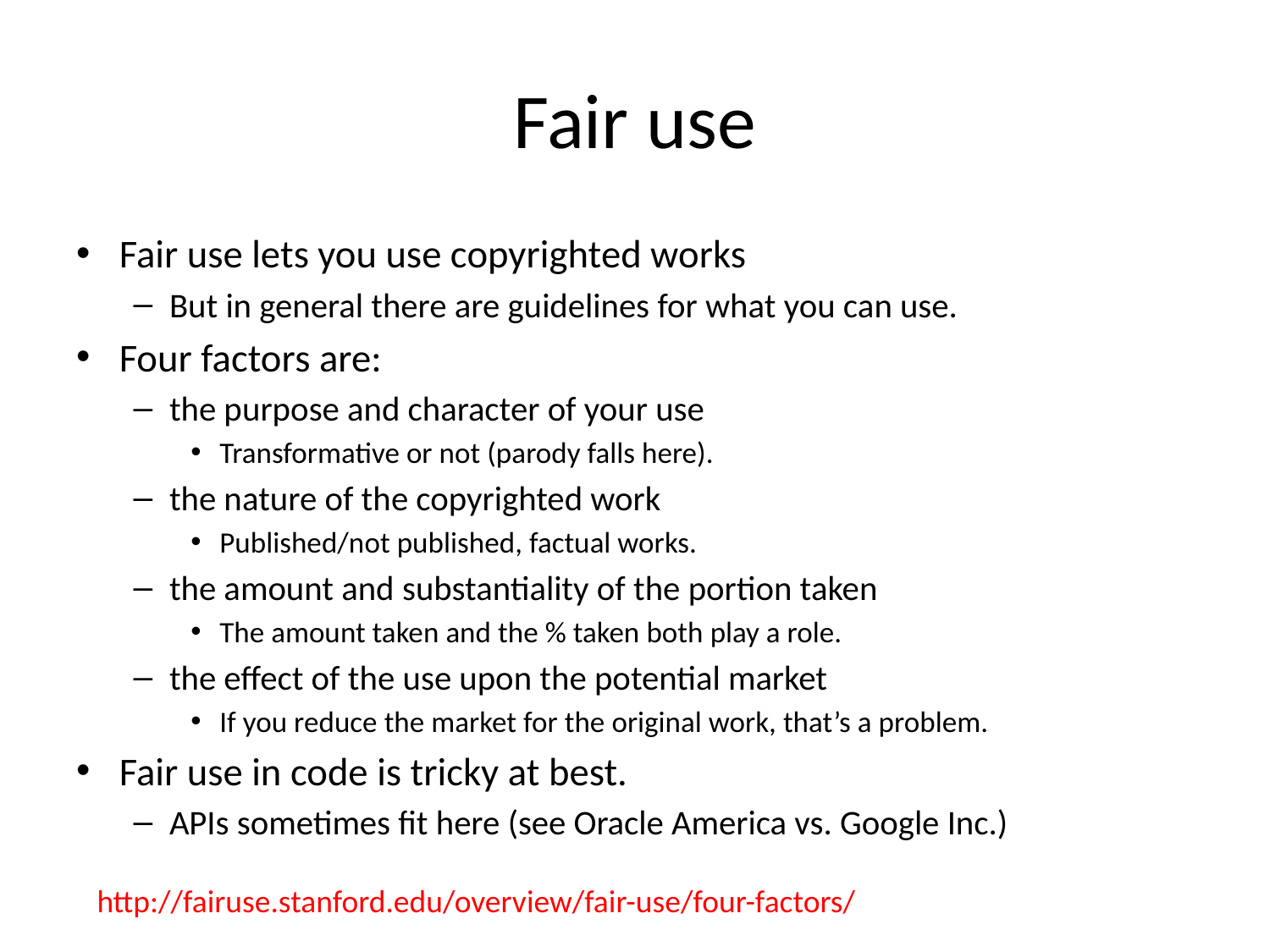

# Fair use
Fair use lets you use copyrighted works
But in general there are guidelines for what you can use.
Four factors are:
the purpose and character of your use
Transformative or not (parody falls here).
the nature of the copyrighted work
Published/not published, factual works.
the amount and substantiality of the portion taken
The amount taken and the % taken both play a role.
the effect of the use upon the potential market
If you reduce the market for the original work, that’s a problem.
Fair use in code is tricky at best.
APIs sometimes fit here (see Oracle America vs. Google Inc.)

http://fairuse.stanford.edu/overview/fair-use/four-factors/